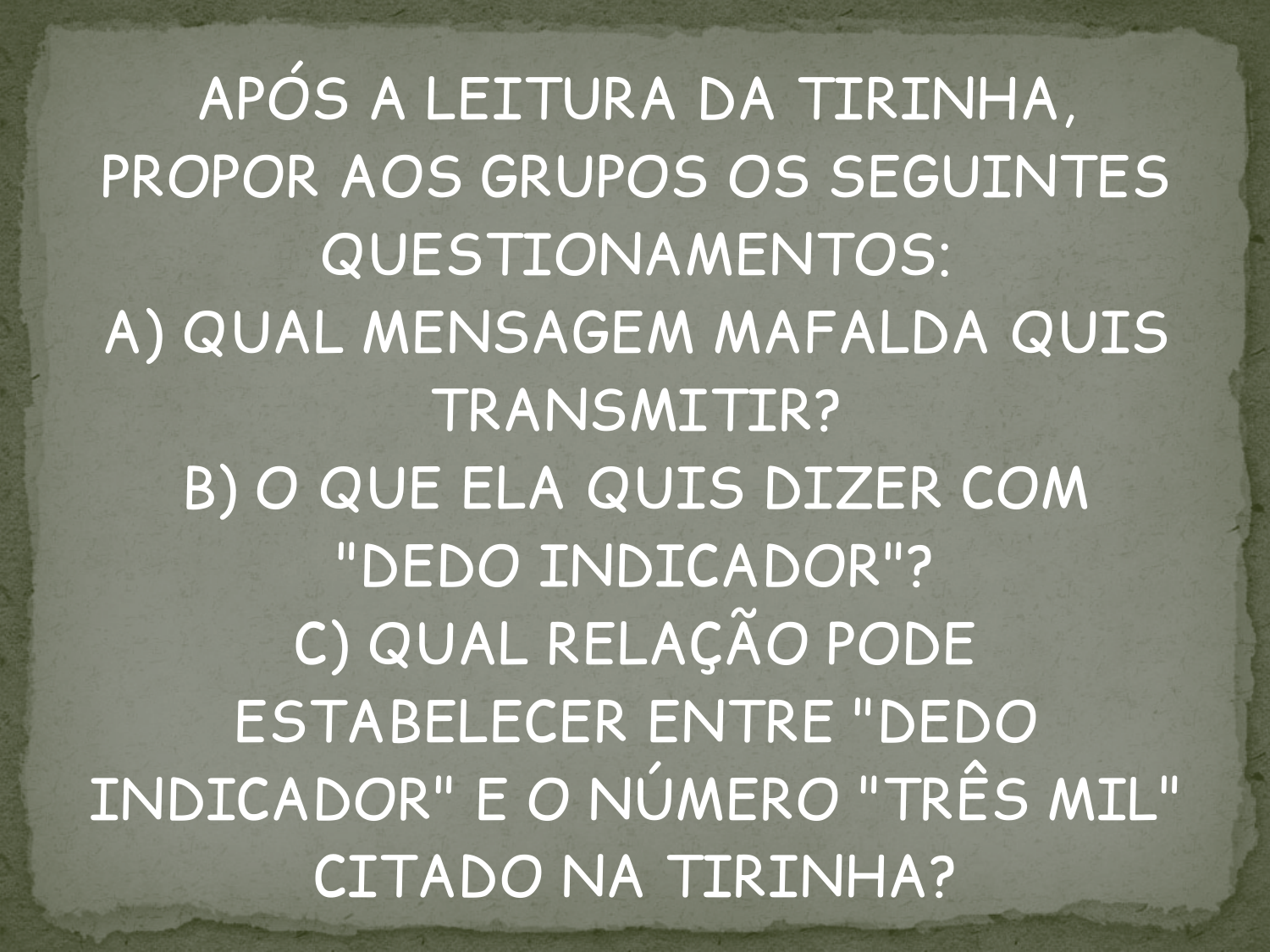

APÓS A LEITURA DA TIRINHA, PROPOR AOS GRUPOS OS SEGUINTES QUESTIONAMENTOS:
A) QUAL MENSAGEM MAFALDA QUIS TRANSMITIR?
B) O QUE ELA QUIS DIZER COM "DEDO INDICADOR"?
C) QUAL RELAÇÃO PODE ESTABELECER ENTRE "DEDO INDICADOR" E O NÚMERO "TRÊS MIL" CITADO NA TIRINHA?